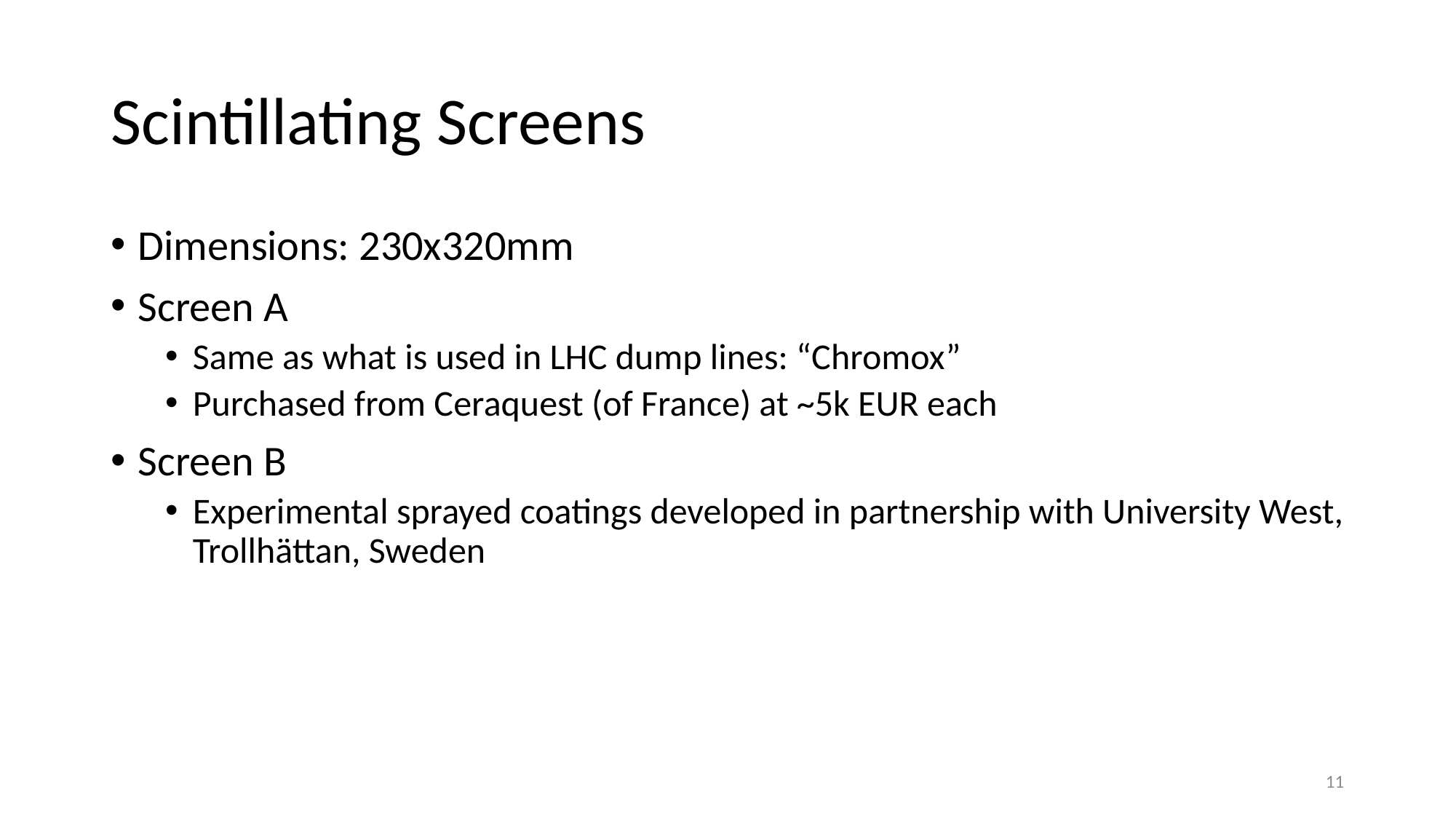

# Scintillating Screens
Dimensions: 230x320mm
Screen A
Same as what is used in LHC dump lines: “Chromox”
Purchased from Ceraquest (of France) at ~5k EUR each
Screen B
Experimental sprayed coatings developed in partnership with University West, Trollhättan, Sweden
11